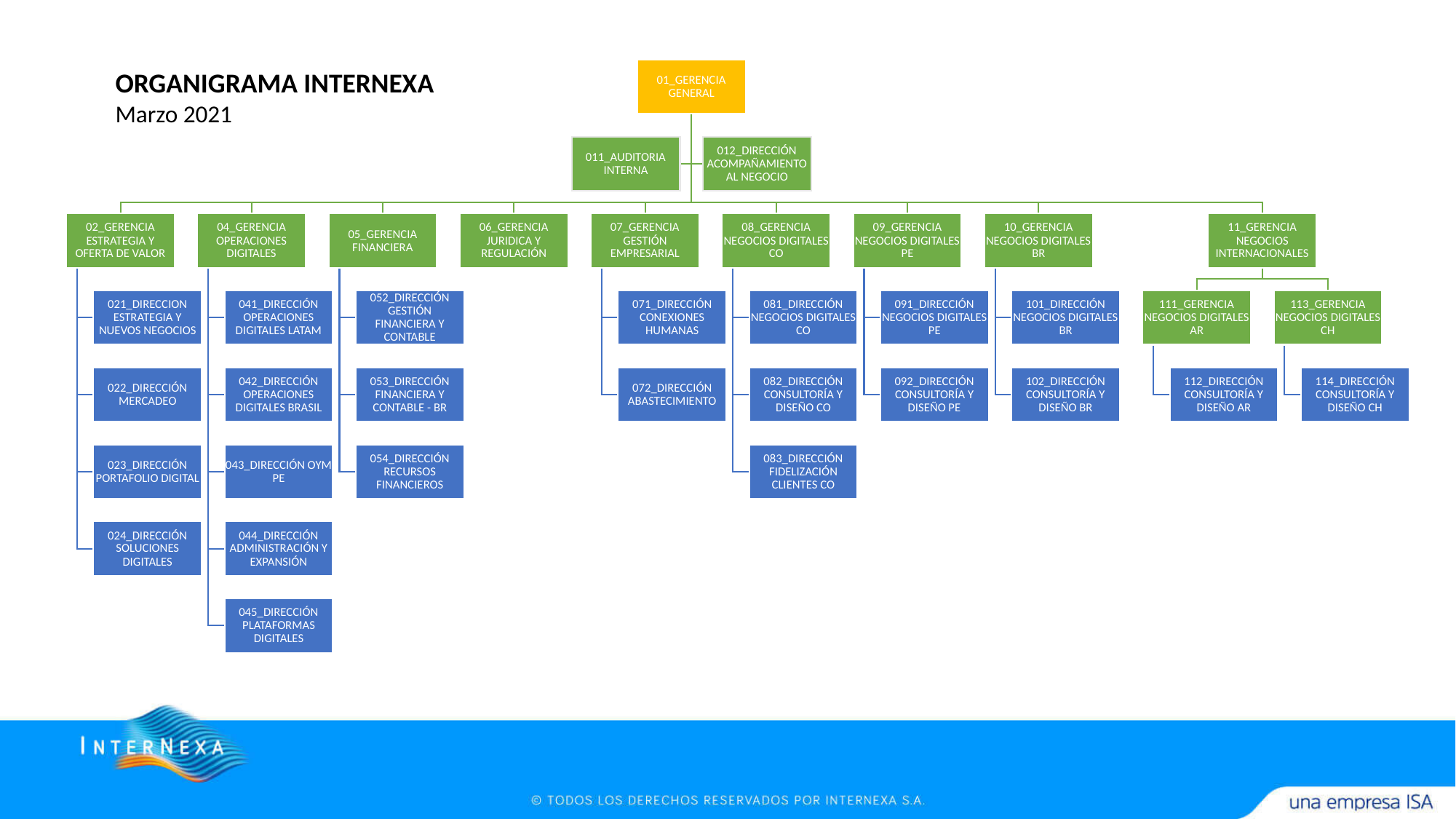

01_GERENCIA GENERAL
02_GERENCIA ESTRATEGIA Y OFERTA DE VALOR
021_DIRECCION ESTRATEGIA Y NUEVOS NEGOCIOS
022_DIRECCIÓN MERCADEO
023_DIRECCIÓN PORTAFOLIO DIGITAL
024_DIRECCIÓN SOLUCIONES DIGITALES
04_GERENCIA OPERACIONES DIGITALES
041_DIRECCIÓN OPERACIONES DIGITALES LATAM
042_DIRECCIÓN OPERACIONES DIGITALES BRASIL
043_DIRECCIÓN OYM PE
044_DIRECCIÓN ADMINISTRACIÓN Y EXPANSIÓN
045_DIRECCIÓN PLATAFORMAS DIGITALES
05_GERENCIA FINANCIERA
052_DIRECCIÓN GESTIÓN FINANCIERA Y CONTABLE
053_DIRECCIÓN FINANCIERA Y CONTABLE - BR
054_DIRECCIÓN RECURSOS FINANCIEROS
06_GERENCIA JURIDICA Y REGULACIÓN
07_GERENCIA GESTIÓN EMPRESARIAL
071_DIRECCIÓN CONEXIONES HUMANAS
072_DIRECCIÓN ABASTECIMIENTO
08_GERENCIA NEGOCIOS DIGITALES CO
081_DIRECCIÓN NEGOCIOS DIGITALES CO
082_DIRECCIÓN CONSULTORÍA Y DISEÑO CO
083_DIRECCIÓN FIDELIZACIÓN CLIENTES CO
09_GERENCIA NEGOCIOS DIGITALES PE
091_DIRECCIÓN NEGOCIOS DIGITALES PE
092_DIRECCIÓN CONSULTORÍA Y DISEÑO PE
10_GERENCIA NEGOCIOS DIGITALES BR
101_DIRECCIÓN NEGOCIOS DIGITALES BR
102_DIRECCIÓN CONSULTORÍA Y DISEÑO BR
11_GERENCIA NEGOCIOS INTERNACIONALES
111_GERENCIA NEGOCIOS DIGITALES AR
112_DIRECCIÓN CONSULTORÍA Y DISEÑO AR
113_GERENCIA NEGOCIOS DIGITALES CH
114_DIRECCIÓN CONSULTORÍA Y DISEÑO CH
011_AUDITORIA INTERNA
012_DIRECCIÓN ACOMPAÑAMIENTO AL NEGOCIO
ORGANIGRAMA INTERNEXA
Marzo 2021